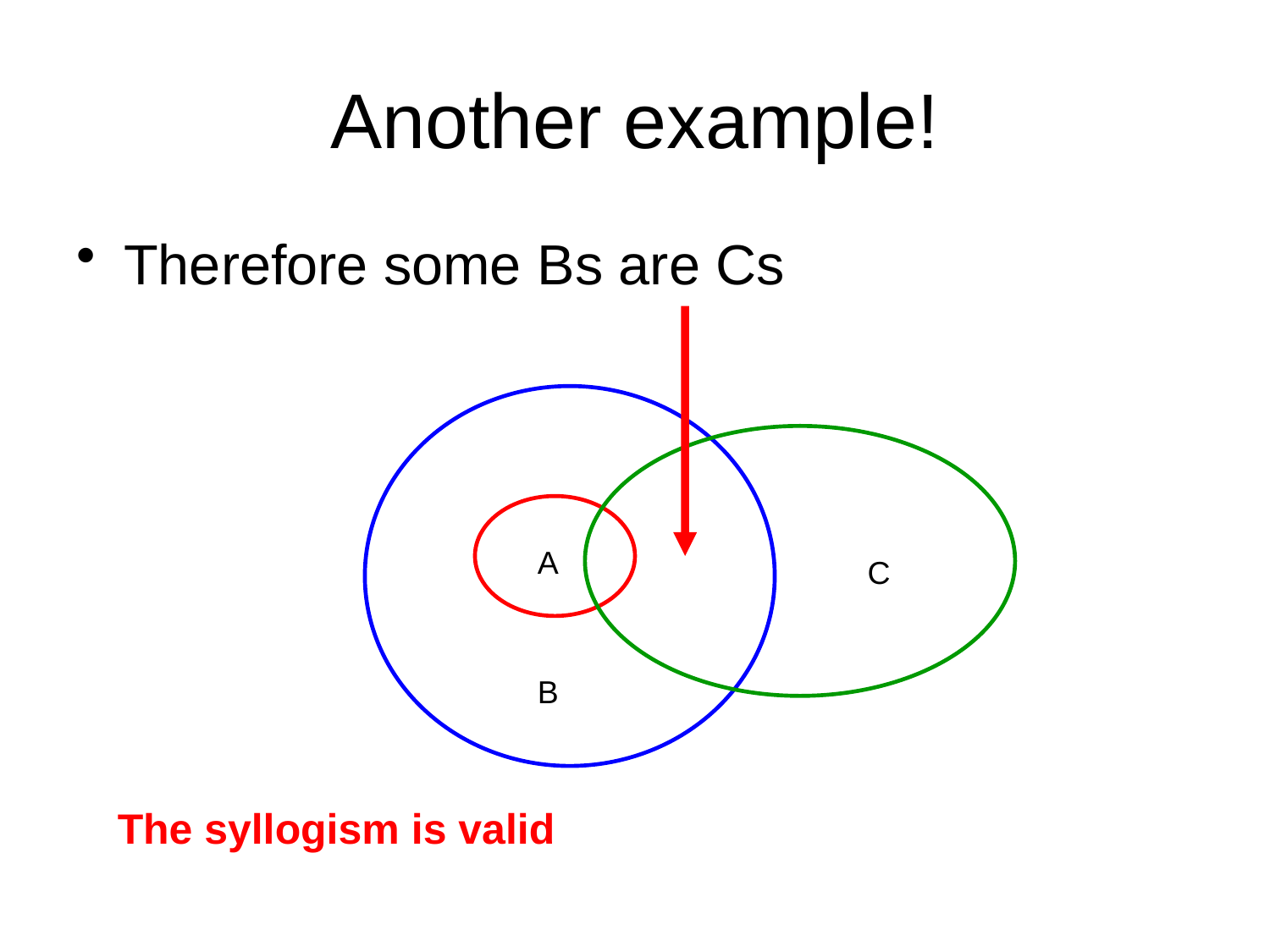

# Another example!
Therefore some Bs are Cs

A
C
B
The syllogism is valid